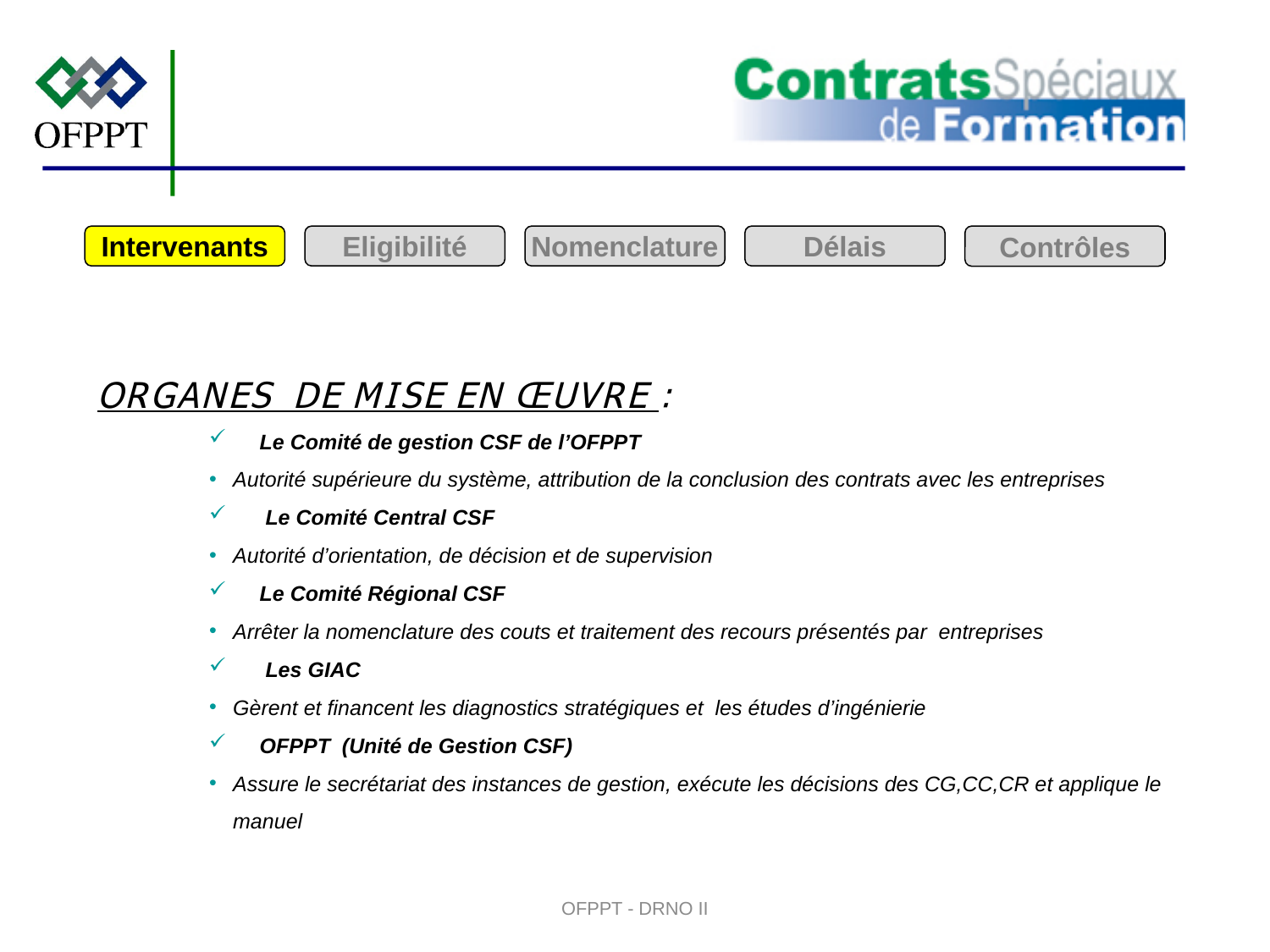

Intervenants
Eligibilité
Nomenclature
Délais
Contrôles
ORGANES  DE MISE EN ŒUVRE :
Le Comité de gestion CSF de l’OFPPT
Autorité supérieure du système, attribution de la conclusion des contrats avec les entreprises
 Le Comité Central CSF
Autorité d’orientation, de décision et de supervision
Le Comité Régional CSF
Arrêter la nomenclature des couts et traitement des recours présentés par  entreprises
 Les GIAC
Gèrent et financent les diagnostics stratégiques et  les études d’ingénierie
OFPPT  (Unité de Gestion CSF)
Assure le secrétariat des instances de gestion, exécute les décisions des CG,CC,CR et applique le manuel

OFPPT - DRNO II